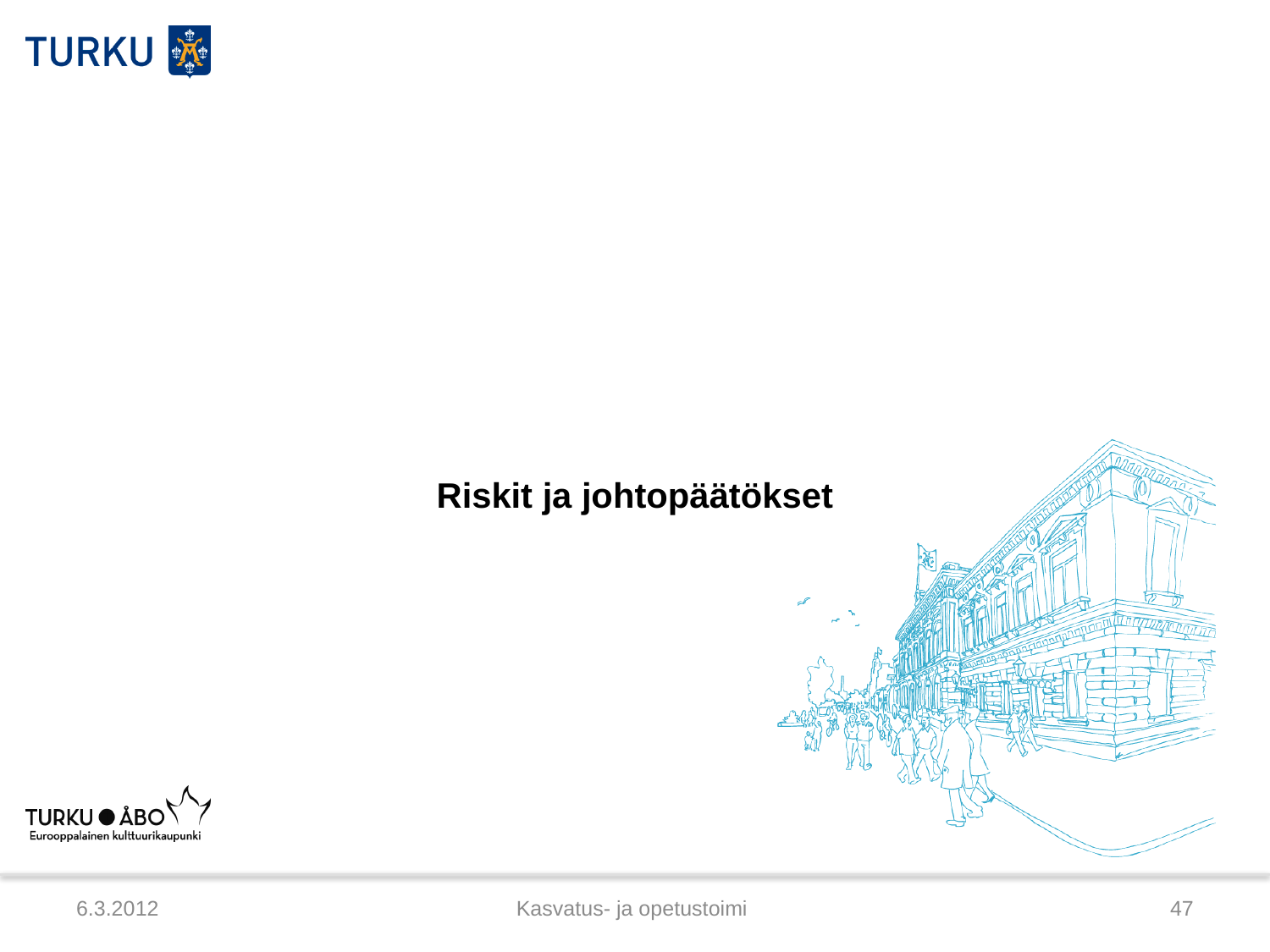

Riskit ja johtopäätökset
6.3.2012
Kasvatus- ja opetustoimi
47